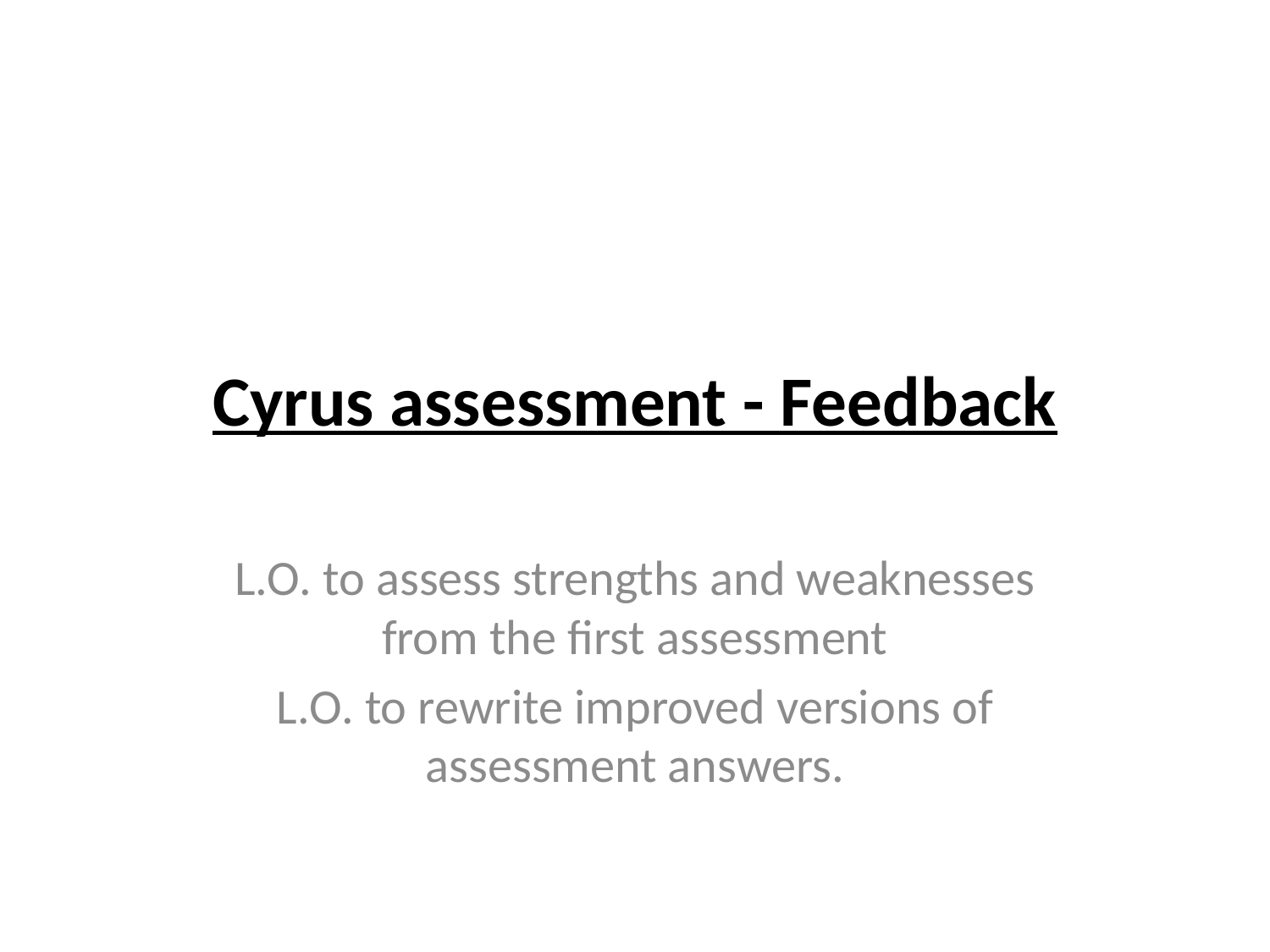

# Cyrus assessment - Feedback
L.O. to assess strengths and weaknesses from the first assessment
L.O. to rewrite improved versions of assessment answers.